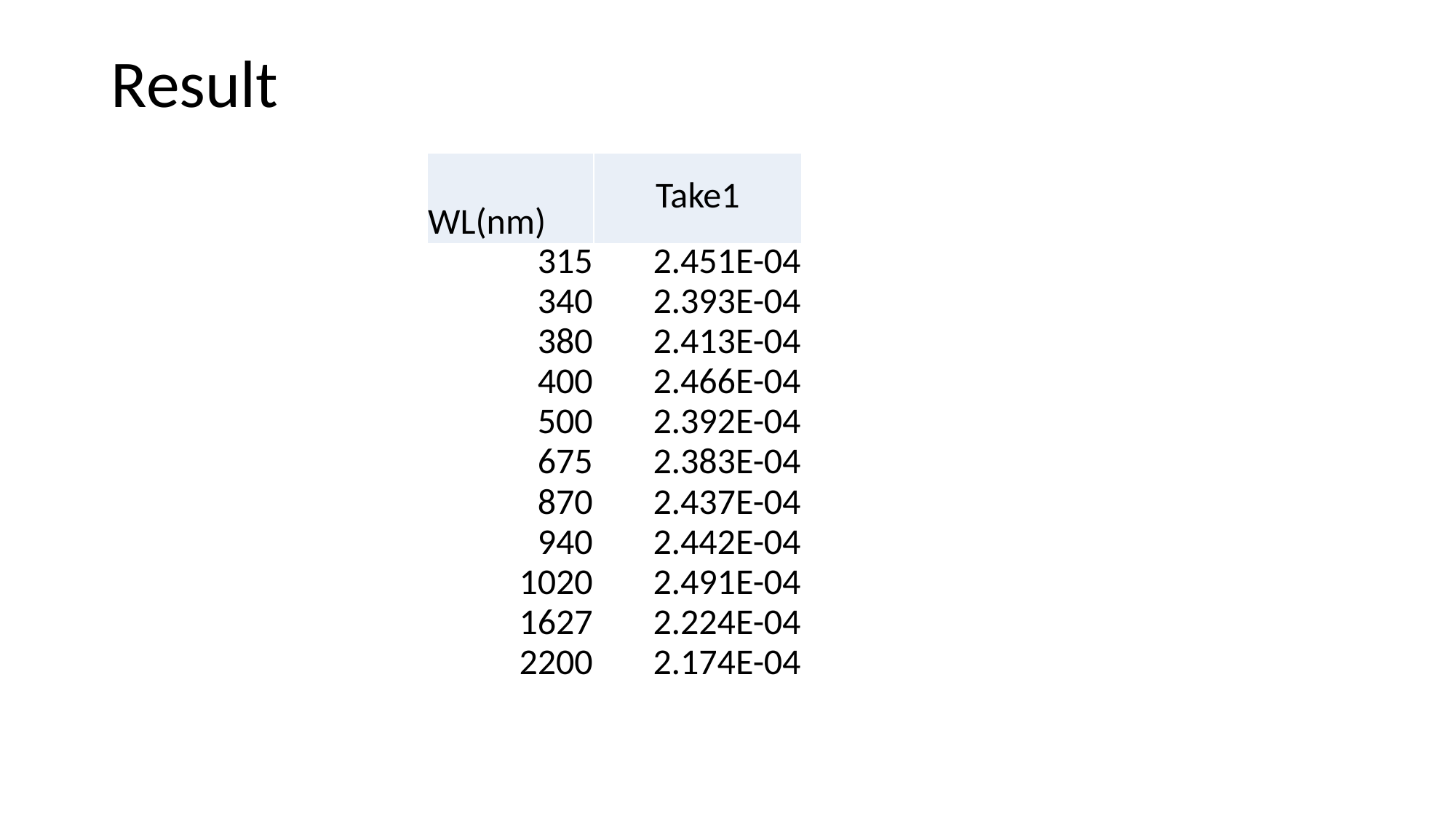

# Result
| WL(nm) | Take1 |
| --- | --- |
| 315 | 2.451E-04 |
| 340 | 2.393E-04 |
| 380 | 2.413E-04 |
| 400 | 2.466E-04 |
| 500 | 2.392E-04 |
| 675 | 2.383E-04 |
| 870 | 2.437E-04 |
| 940 | 2.442E-04 |
| 1020 | 2.491E-04 |
| 1627 | 2.224E-04 |
| 2200 | 2.174E-04 |